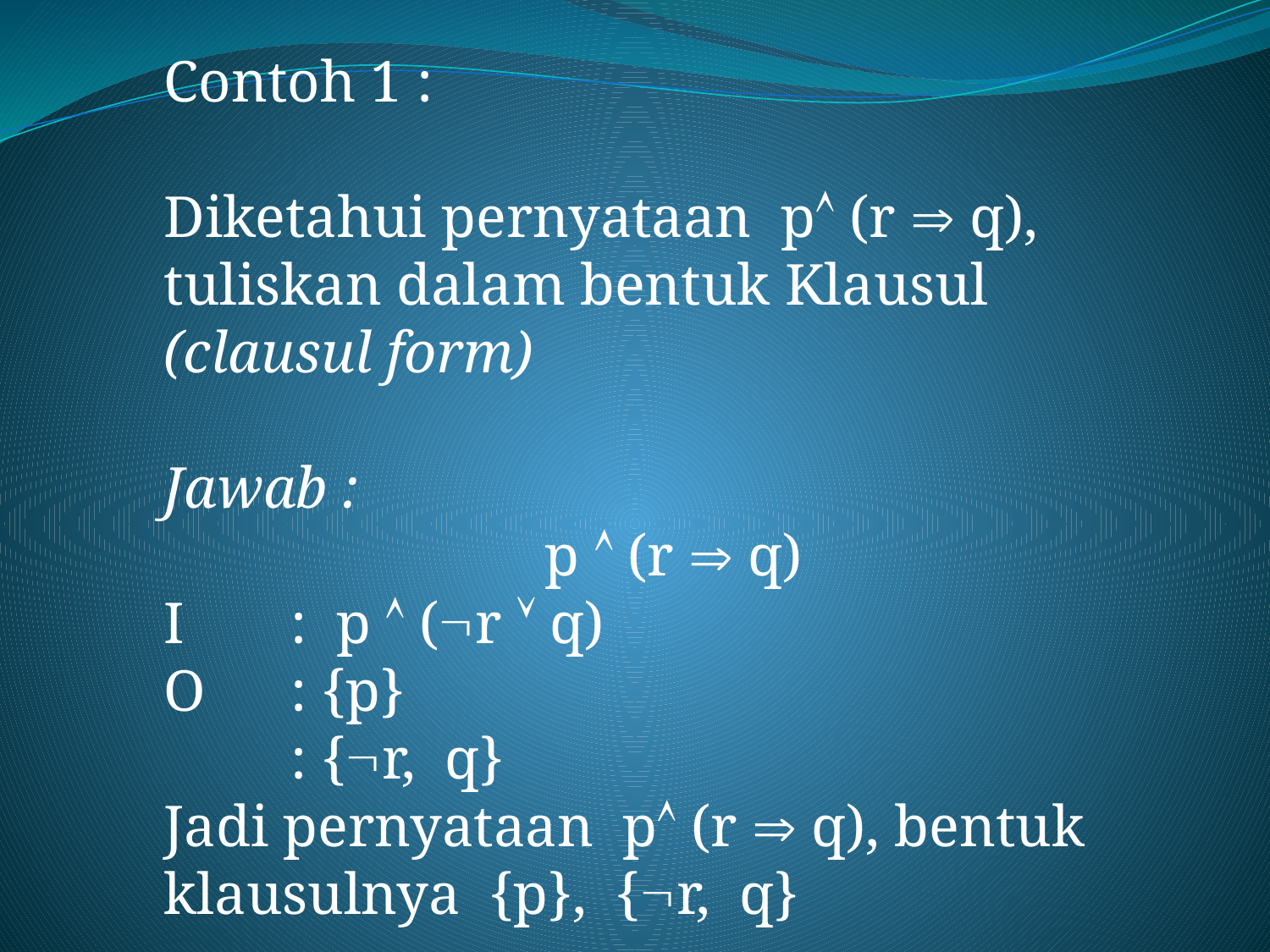

Contoh 1 :

Diketahui pernyataan  p∧ (r ⇒ q), tuliskan dalam bentuk Klausul (clausul form)

Jawab :
			p ∧ (r ⇒ q)
I	:  p ∧ (¬r ∨ q)
O	: {p}
	: {¬r,  q}
Jadi pernyataan  p∧ (r ⇒ q), bentuk klausulnya  {p},  {¬r,  q}